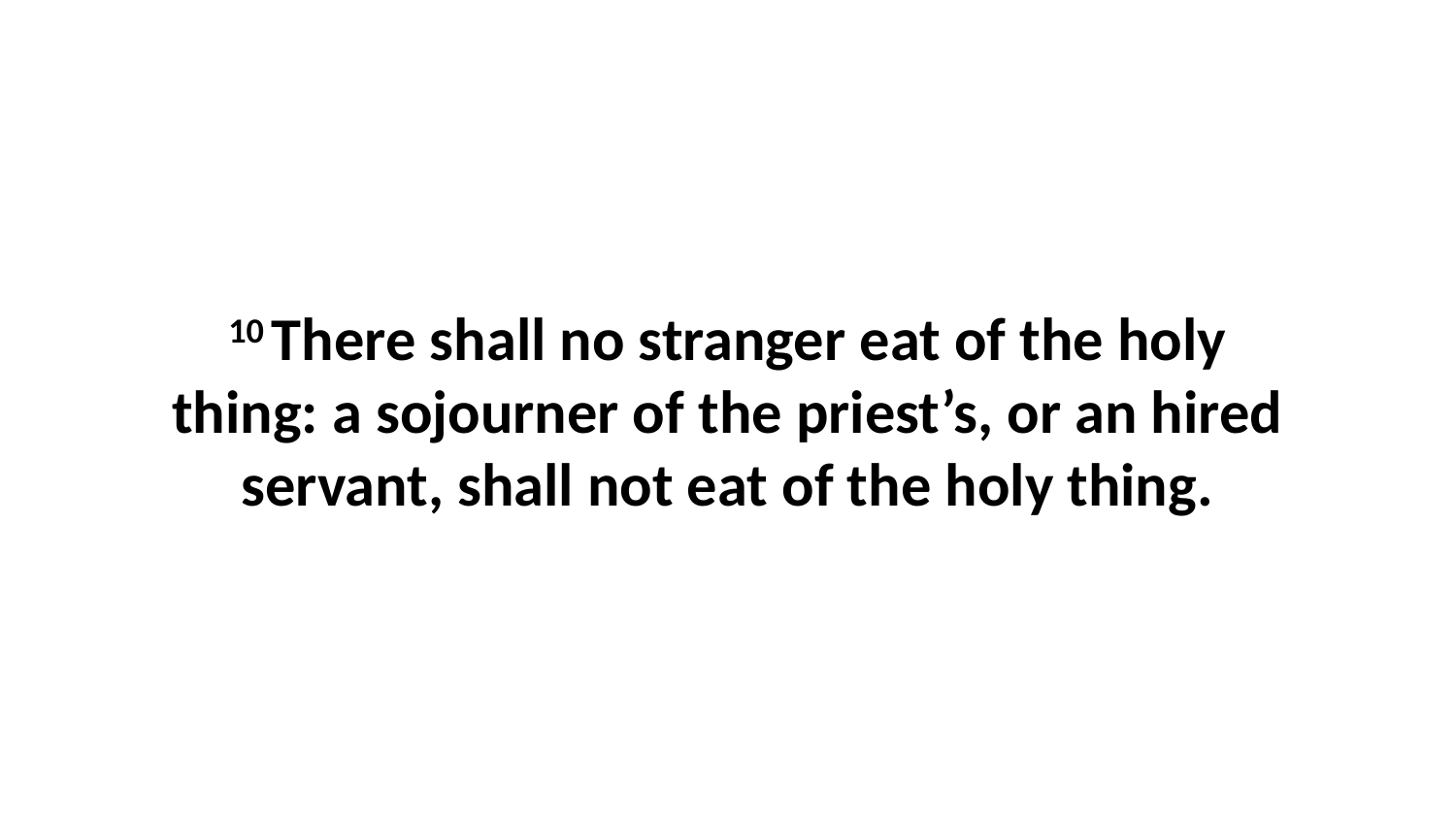

10 There shall no stranger eat of the holy thing: a sojourner of the priest’s, or an hired servant, shall not eat of the holy thing.